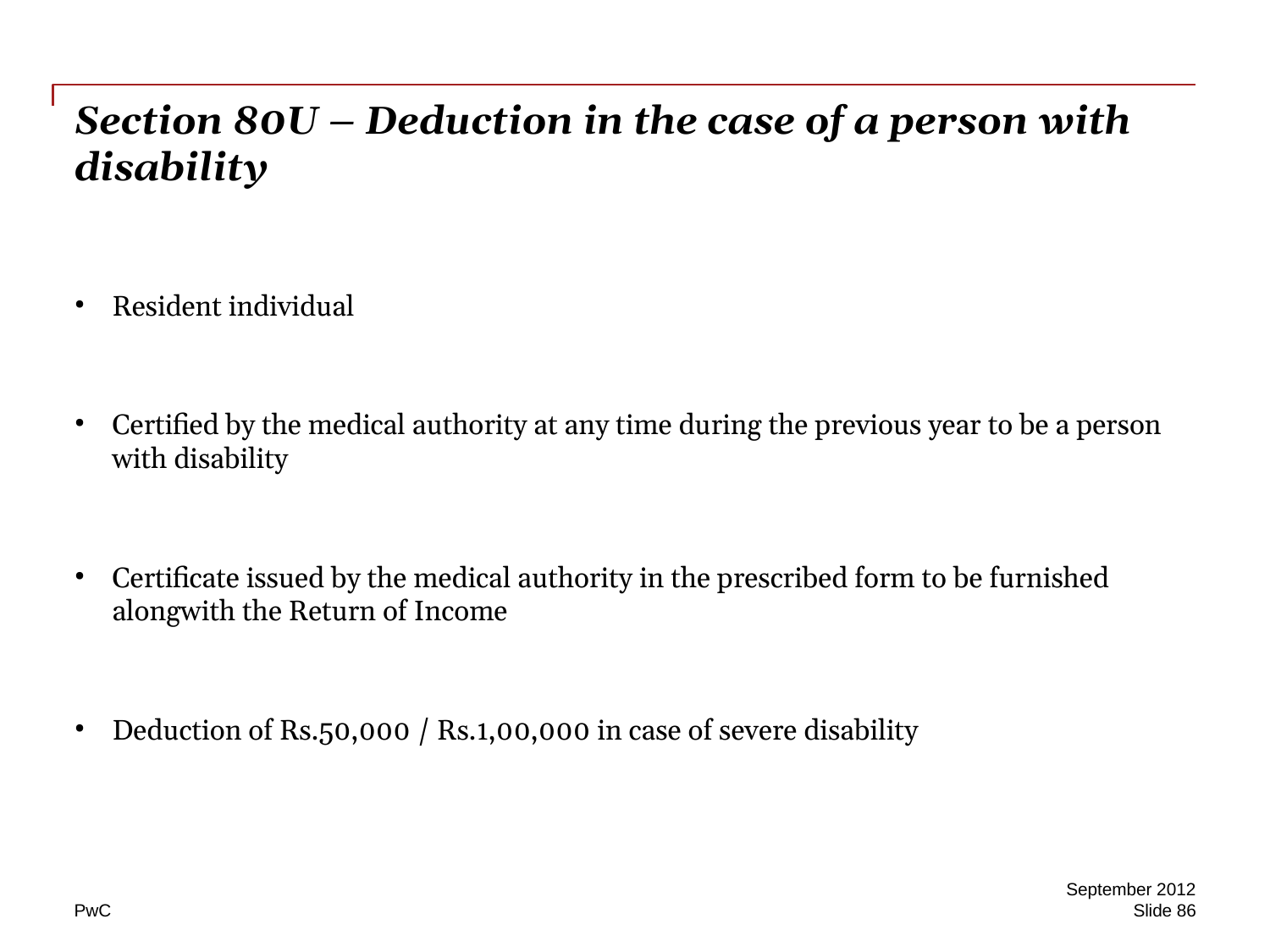

# Section 80U – Deduction in the case of a person with disability

Resident individual

Certified by the medical authority at any time during the previous year to be a person with disability

Certificate issued by the medical authority in the prescribed form to be furnished alongwith the Return of Income

Deduction of Rs.50,000 / Rs.1,00,000 in case of severe disability

September 2012
Slide 86